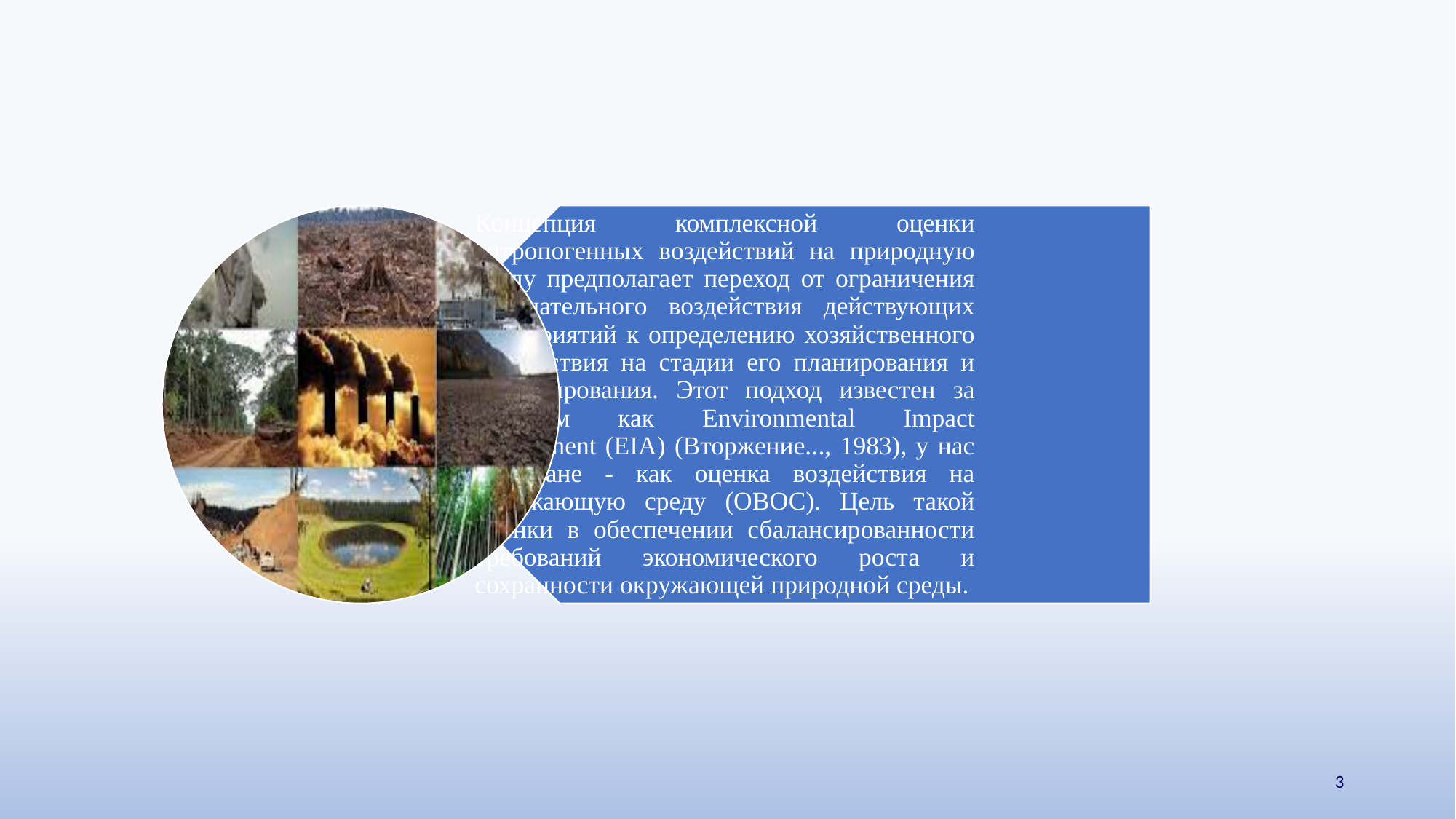

Концепция комплексной оценки антропогенных воздействий на природную среду предполагает переход от ограничения отрицательного воздействия действующих предприятий к определению хозяйственного воздействия на стадии его планирования и проектирования. Этот подход известен за рубежом как Environmental Impact Assessment (EIA) (Вторжение..., 1983), у нас в стране - как оценка воздействия на окружающую среду (ОВОС). Цель такой оценки в обеспечении сбалансированности требований экономического роста и сохранности окружающей природной среды.
3